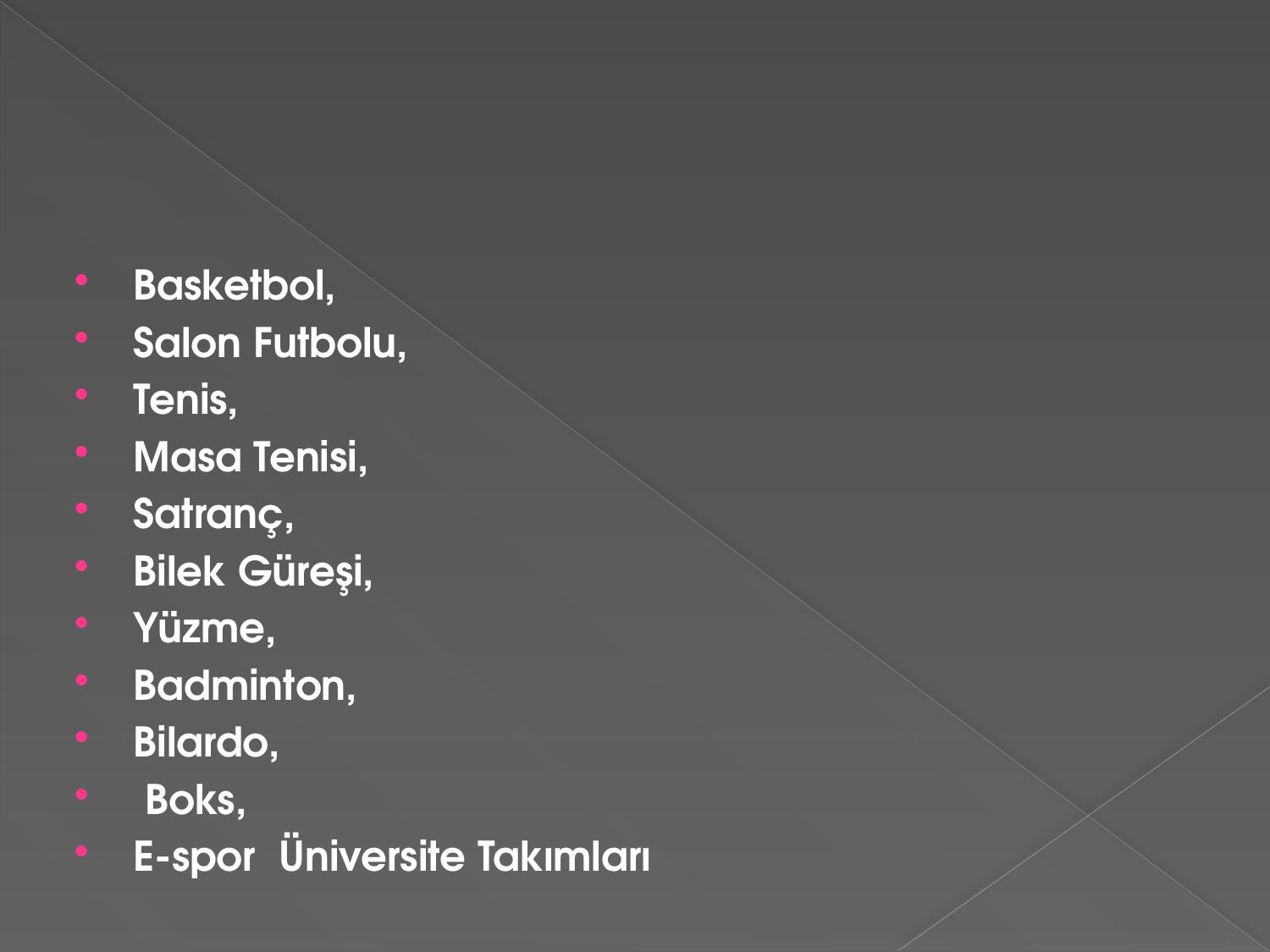

Basketbol,
Salon Futbolu,
Tenis,
Masa Tenisi,
Satranç,
Bilek Güreşi,
Yüzme,
Badminton,
Bilardo,
 Boks,
E-spor  Üniversite Takımları